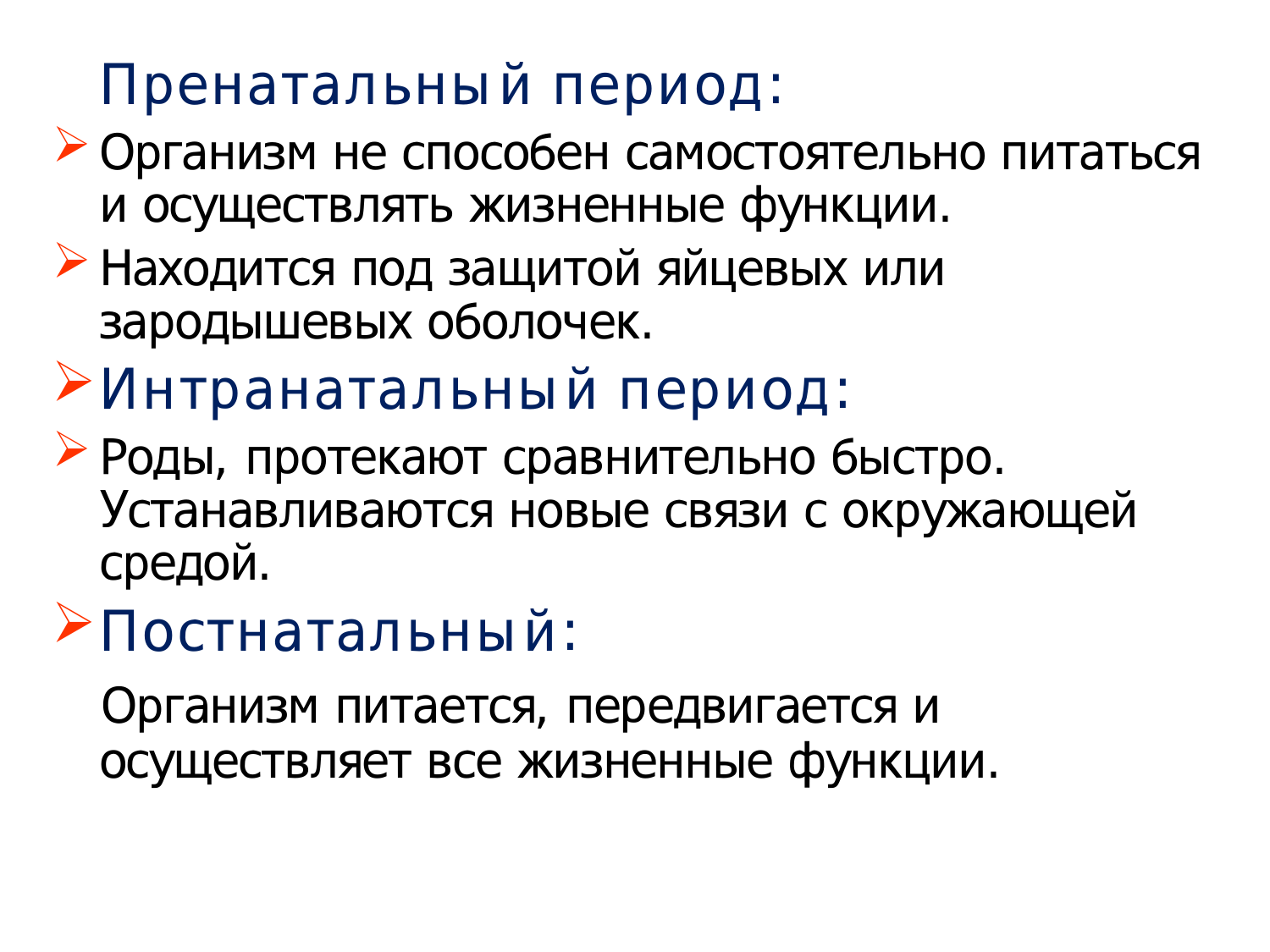

Пренатальный период:
Организм не способен самостоятельно питаться и осуществлять жизненные функции.
Находится под защитой яйцевых или зародышевых оболочек.
Интранатальный период:
Роды, протекают сравнительно быстро. Устанавливаются новые связи с окружающей средой.
Постнатальный:
   Организм питается, передвигается и    осуществляет все жизненные функции.